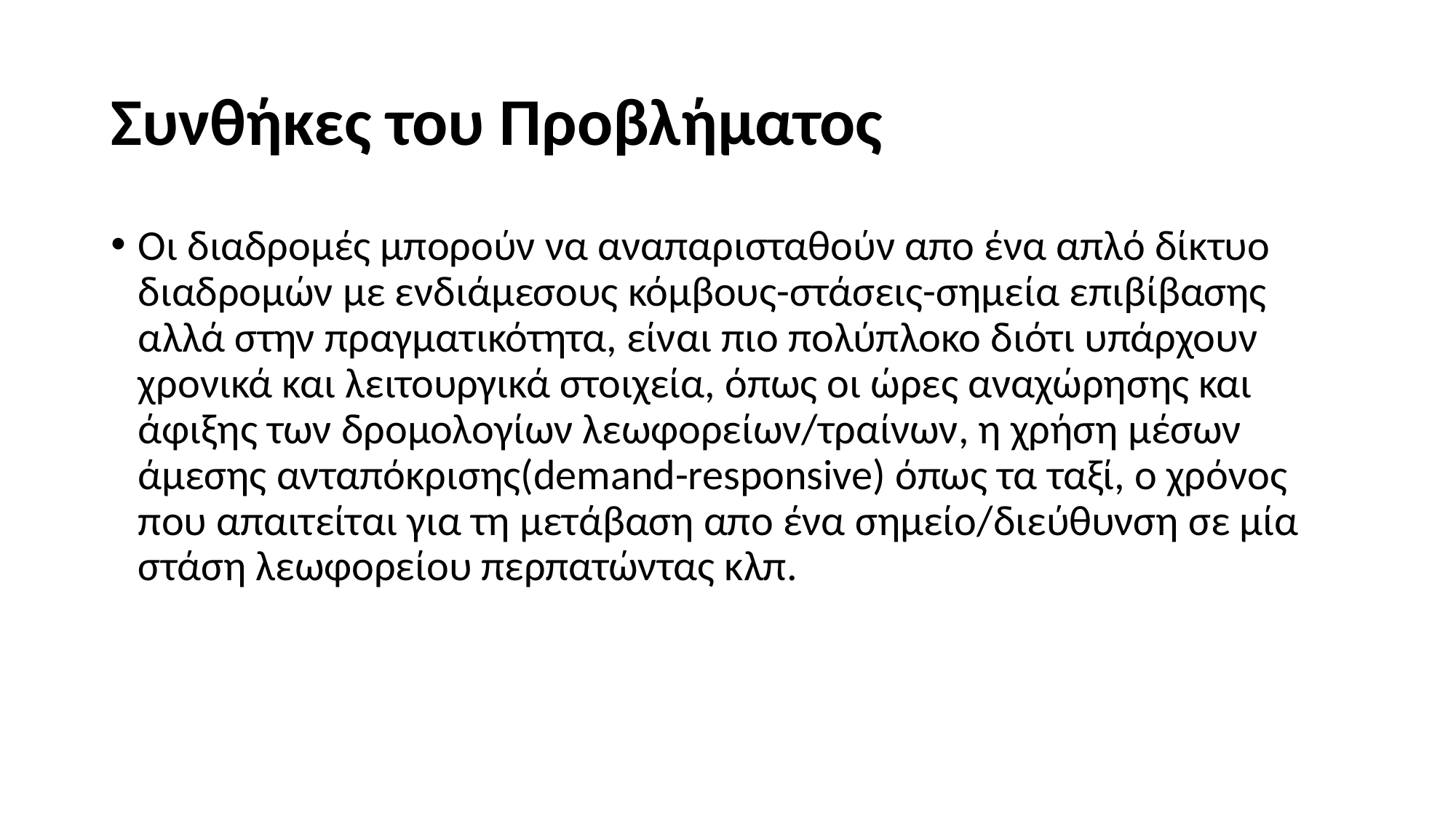

# Συνθήκες του Προβλήματος
Οι διαδρομές μπορούν να αναπαρισταθούν απο ένα απλό δίκτυο διαδρομών με ενδιάμεσους κόμβους-στάσεις-σημεία επιβίβασης αλλά στην πραγματικότητα, είναι πιο πολύπλοκο διότι υπάρχουν χρονικά και λειτουργικά στοιχεία, όπως οι ώρες αναχώρησης και άφιξης των δρομολογίων λεωφορείων/τραίνων, η χρήση μέσων άμεσης ανταπόκρισης(demand-responsive) όπως τα ταξί, ο χρόνος που απαιτείται για τη μετάβαση απο ένα σημείο/διεύθυνση σε μία στάση λεωφορείου περπατώντας κλπ.